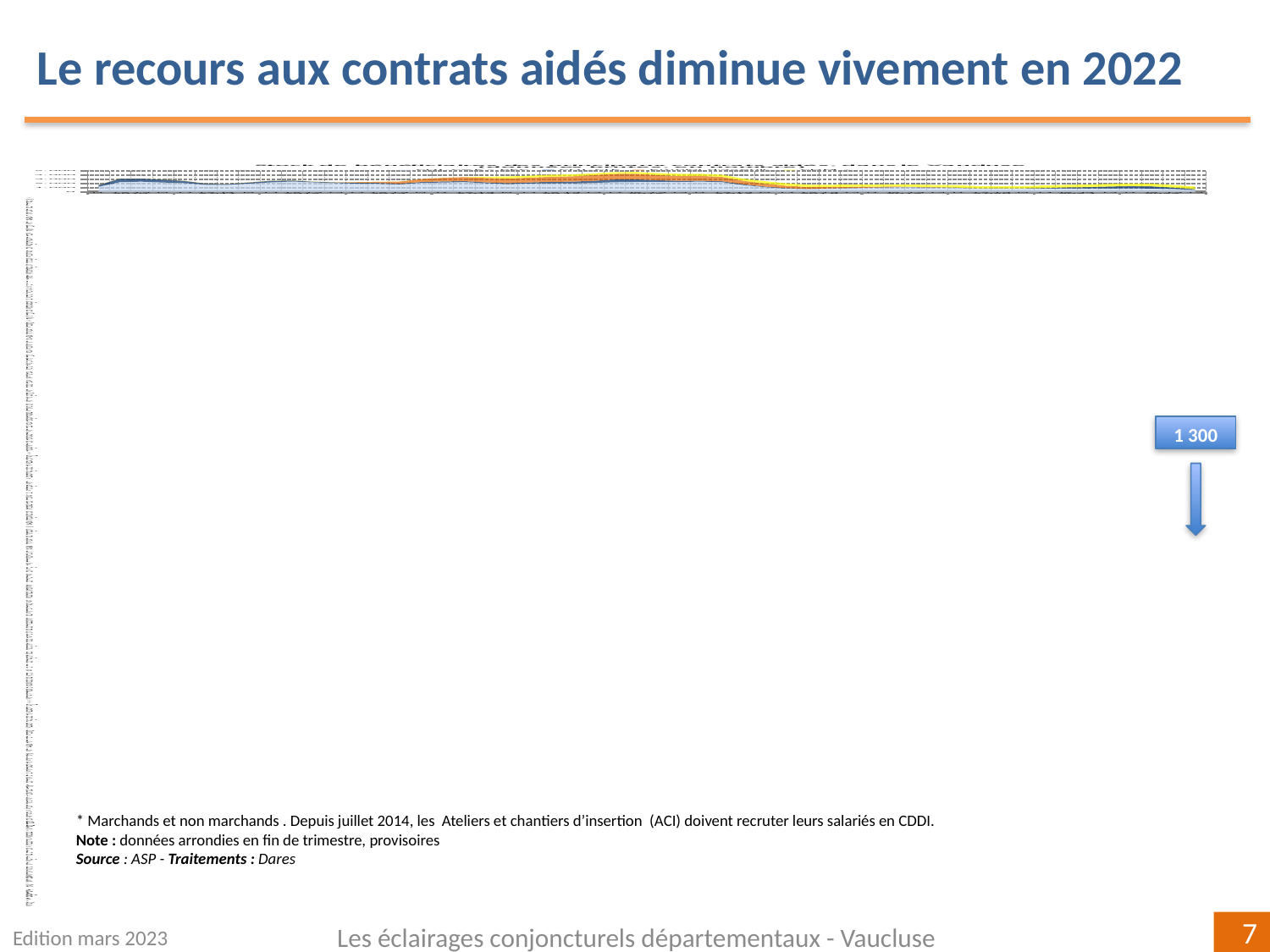

Le recours aux contrats aidés diminue vivement en 2022

### Chart: Stock de bénéficiaires des principaux contrats aidés, dans le Vaucluse
(données brutes, en nombre)

| Category | CUI-CAE / PEC | CUI-CIE | Emploi d'avenir | CDDI * |
|---|---|---|---|---|
| T1 | 1268.0 | 414.0 | 0.0 | 0.0 |
| T2 | 2383.0 | 841.0 | 0.0 | 0.0 |
| T3 | 2491.0 | 736.0 | 0.0 | 0.0 |
| T4 | 2284.0 | 698.0 | 0.0 | 0.0 |
| T1 | 2154.0 | 498.0 | 0.0 | 0.0 |
| T2 | 1764.0 | 231.0 | 0.0 | 0.0 |
| T3 | 1744.0 | 180.0 | 0.0 | 0.0 |
| T4 | 2049.0 | 253.0 | 0.0 | 0.0 |
| T1 | 2326.0 | 352.0 | 0.0 | 0.0 |
| T2 | 2519.0 | 247.0 | 0.0 | 0.0 |
| T3 | 2324.0 | 154.0 | 0.0 | 0.0 |
| T4 | 2159.0 | 161.0 | 0.0 | 0.0 |
| T1 | 2023.0 | 196.0 | 145.0 | 0.0 |
| T2 | 1978.0 | 195.0 | 272.0 | 0.0 |
| T3 | 1854.0 | 153.0 | 507.0 | 0.0 |
| T4 | 2213.0 | 183.0 | 706.0 | 0.0 |
| T1 | 2279.0 | 255.0 | 850.0 | 0.0 |
| T2 | 2388.0 | 233.0 | 948.0 | 0.0 |
| T3 | 2119.0 | 204.0 | 1041.0 | 285.0 |
| T4 | 1926.0 | 204.0 | 1091.0 | 489.0 |
| T1 | 2046.0 | 234.0 | 1143.0 | 481.0 |
| T2 | 2108.0 | 326.0 | 1210.0 | 492.0 |
| T3 | 2077.0 | 415.0 | 1258.0 | 461.0 |
| T4 | 2198.0 | 484.0 | 1337.0 | 443.0 |
| T1 | 2356.0 | 641.0 | 1337.0 | 426.0 |
| T2 | 2423.0 | 603.0 | 1336.0 | 448.0 |
| T3 | 2438.0 | 388.0 | 1238.0 | 480.0 |
| T4 | 2417.0 | 271.0 | 1157.0 | 530.0 |
| T1 | 2500.0 | 204.0 | 1147.0 | 526.0 |
| T2 | 2379.0 | 208.0 | 1036.0 | 517.0 |
| T3 | 1669.0 | 175.0 | 834.0 | 516.0 |
| T4 | 1191.0 | 114.0 | 709.0 | 577.0 |
| T1 | 869.0 | 57.0 | 583.0 | 592.0 |
| T2 | 732.0 | 3.0 | 473.0 | 551.0 |
| T3 | 882.0 | 0.0 | 368.0 | 514.0 |
| T4 | 980.0 | 0.0 | 278.0 | 520.0 |
| T1 | 1069.0 | 0.0 | 210.0 | 523.0 |
| T2 | 1176.0 | 0.0 | 157.0 | 526.0 |
| T3 | 1166.0 | 0.0 | 94.0 | 525.0 |
| T4 | 1105.0 | 0.0 | 60.0 | 530.0 |
| T1 | 1041.0 | 0.0 | 22.0 | 562.0 |
| T2 | 869.0 | 0.0 | 0.0 | 534.0 |
| T3 | 870.0 | 0.0 | 0.0 | 576.0 |
| T4 | 872.0 | 16.0 | 0.0 | 568.0 |
| T1 | 887.0 | 88.0 | 0.0 | 620.0 |
| T2 | 892.0 | 220.0 | 0.0 | 611.0 |
| T3 | 857.0 | 320.0 | 0.0 | 630.0 |
| T4 | 865.0 | 472.0 | 0.0 | 630.0 |
| T1 | 882.0 | 543.0 | 0.0 | 632.0 |
| T2 | 849.0 | 520.0 | 0.0 | 642.0 |
| T3 | 729.0 | 343.0 | 0.0 | 627.0 |
| T4 | 509.0 | 187.0 | 0.0 | 633.0 |
1 300

* Marchands et non marchands . Depuis juillet 2014, les  Ateliers et chantiers d’insertion  (ACI) doivent recruter leurs salariés en CDDI.
Note : données arrondies en fin de trimestre, provisoires
Source : ASP - Traitements : Dares

Edition mars 2023
Les éclairages conjoncturels départementaux - Vaucluse
7